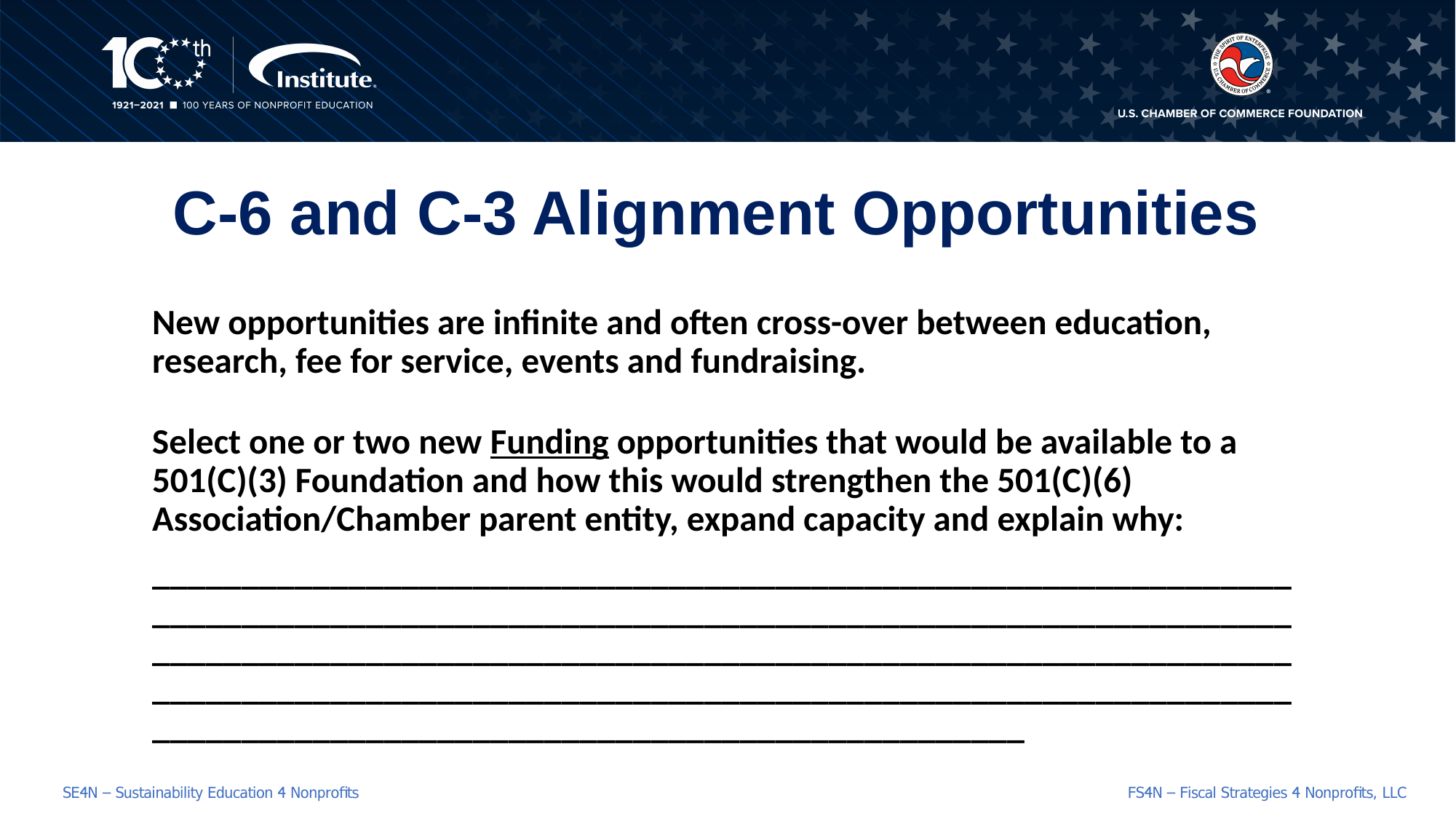

# C-6 and C-3 Alignment Opportunities
New opportunities are infinite and often cross-over between education, research, fee for service, events and fundraising.

Select one or two new Funding opportunities that would be available to a 501(C)(3) Foundation and how this would strengthen the 501(C)(6) Association/Chamber parent entity, expand capacity and explain why:
_________________________________________________________________________________________________________________________________________________________________________________________________________________________________________________________________________________________________________________
FS4N – Fiscal Strategies 4 Nonprofits, LLC
SE4N – Sustainability Education 4 Nonprofits